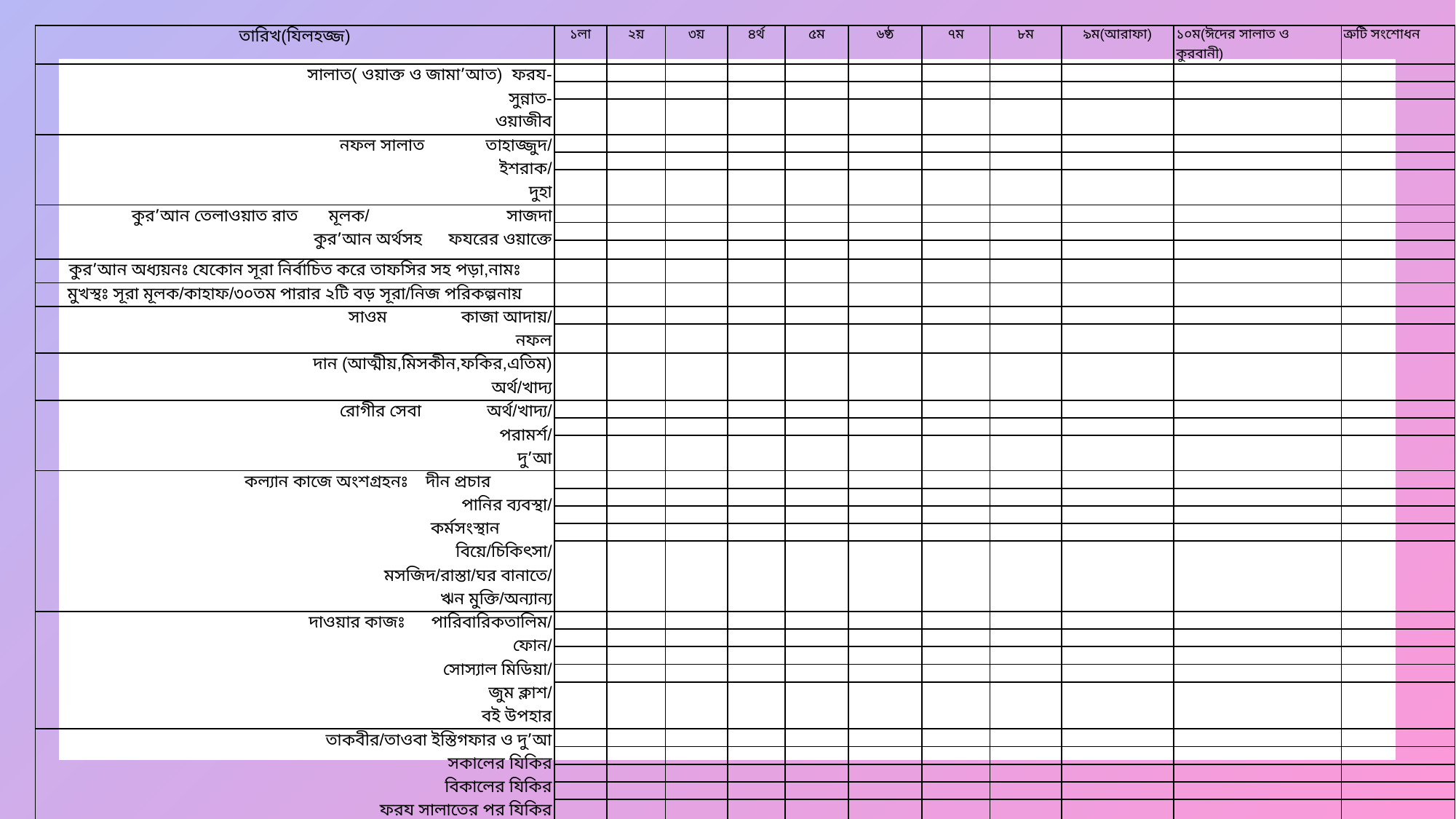

| তারিখ(যিলহজ্জ) | ১লা | ২য় | ৩য় | ৪র্থ | ৫ম | ৬ষ্ঠ | ৭ম | ৮ম | ৯ম(আরাফা) | ১০ম(ঈদের সালাত ও কুরবানী) | ত্রুটি সংশোধন |
| --- | --- | --- | --- | --- | --- | --- | --- | --- | --- | --- | --- |
| সালাত( ওয়াক্ত ও জামা’আত) ফরয- সুন্নাত- ওয়াজীব |  |  |  |  |  |  |  |  |  |  |  |
|  |  |  |  |  |  |  |  |  |  |  |  |
|  |  |  |  |  |  |  |  |  |  |  |  |
| নফল সালাত তাহাজ্জুদ/ ইশরাক/ দুহা |  |  |  |  |  |  |  |  |  |  |  |
|  |  |  |  |  |  |  |  |  |  |  |  |
|  |  |  |  |  |  |  |  |  |  |  |  |
| কুর’আন তেলাওয়াত রাত মূলক/ সাজদা কুর’আন অর্থসহ ফযরের ওয়াক্তে |  |  |  |  |  |  |  |  |  |  |  |
|  |  |  |  |  |  |  |  |  |  |  |  |
|  |  |  |  |  |  |  |  |  |  |  |  |
| কুর’আন অধ্যয়নঃ যেকোন সূরা নির্বাচিত করে তাফসির সহ পড়া,নামঃ |  |  |  |  |  |  |  |  |  |  |  |
| মুখস্থঃ সূরা মূলক/কাহাফ/৩০তম পারার ২টি বড় সূরা/নিজ পরিকল্পনায় |  |  |  |  |  |  |  |  |  |  |  |
| সাওম কাজা আদায়/ নফল |  |  |  |  |  |  |  |  |  |  |  |
|  |  |  |  |  |  |  |  |  |  |  |  |
| দান (আত্মীয়,মিসকীন,ফকির,এতিম) অর্থ/খাদ্য |  |  |  |  |  |  |  |  |  |  |  |
| রোগীর সেবা অর্থ/খাদ্য/ পরামর্শ/ দু’আ |  |  |  |  |  |  |  |  |  |  |  |
|  |  |  |  |  |  |  |  |  |  |  |  |
|  |  |  |  |  |  |  |  |  |  |  |  |
| কল্যান কাজে অংশগ্রহনঃ দীন প্রচার পানির ব্যবস্থা/ কর্মসংস্থান বিয়ে/চিকিৎসা/ মসজিদ/রাস্তা/ঘর বানাতে/ ঋন মুক্তি/অন্যান্য |  |  |  |  |  |  |  |  |  |  |  |
|  |  |  |  |  |  |  |  |  |  |  |  |
|  |  |  |  |  |  |  |  |  |  |  |  |
|  |  |  |  |  |  |  |  |  |  |  |  |
|  |  |  |  |  |  |  |  |  |  |  |  |
| দাওয়ার কাজঃ পারিবারিকতালিম/ ফোন/ সোস্যাল মিডিয়া/ জুম ক্লাশ/ বই উপহার |  |  |  |  |  |  |  |  |  |  |  |
|  |  |  |  |  |  |  |  |  |  |  |  |
|  |  |  |  |  |  |  |  |  |  |  |  |
|  |  |  |  |  |  |  |  |  |  |  |  |
|  |  |  |  |  |  |  |  |  |  |  |  |
| তাকবীর/তাওবা ইস্তিগফার ও দু’আ সকালের যিকির বিকালের যিকির ফরয সালাতের পর যিকির ঘুমের পূর্বের যিকির |  |  |  |  |  |  |  |  |  |  |  |
|  |  |  |  |  |  |  |  |  |  |  |  |
|  |  |  |  |  |  |  |  |  |  |  |  |
|  |  |  |  |  |  |  |  |  |  |  |  |
|  |  |  |  |  |  |  |  |  |  |  |  |
যিলহজ্জ প্রথম ১০দিনের পরিকল্পনা ও পর্যালোচনায় সংরক্ষনঃ ২০২১
দয়াময় মেহেরবান আল্লাহর নামে